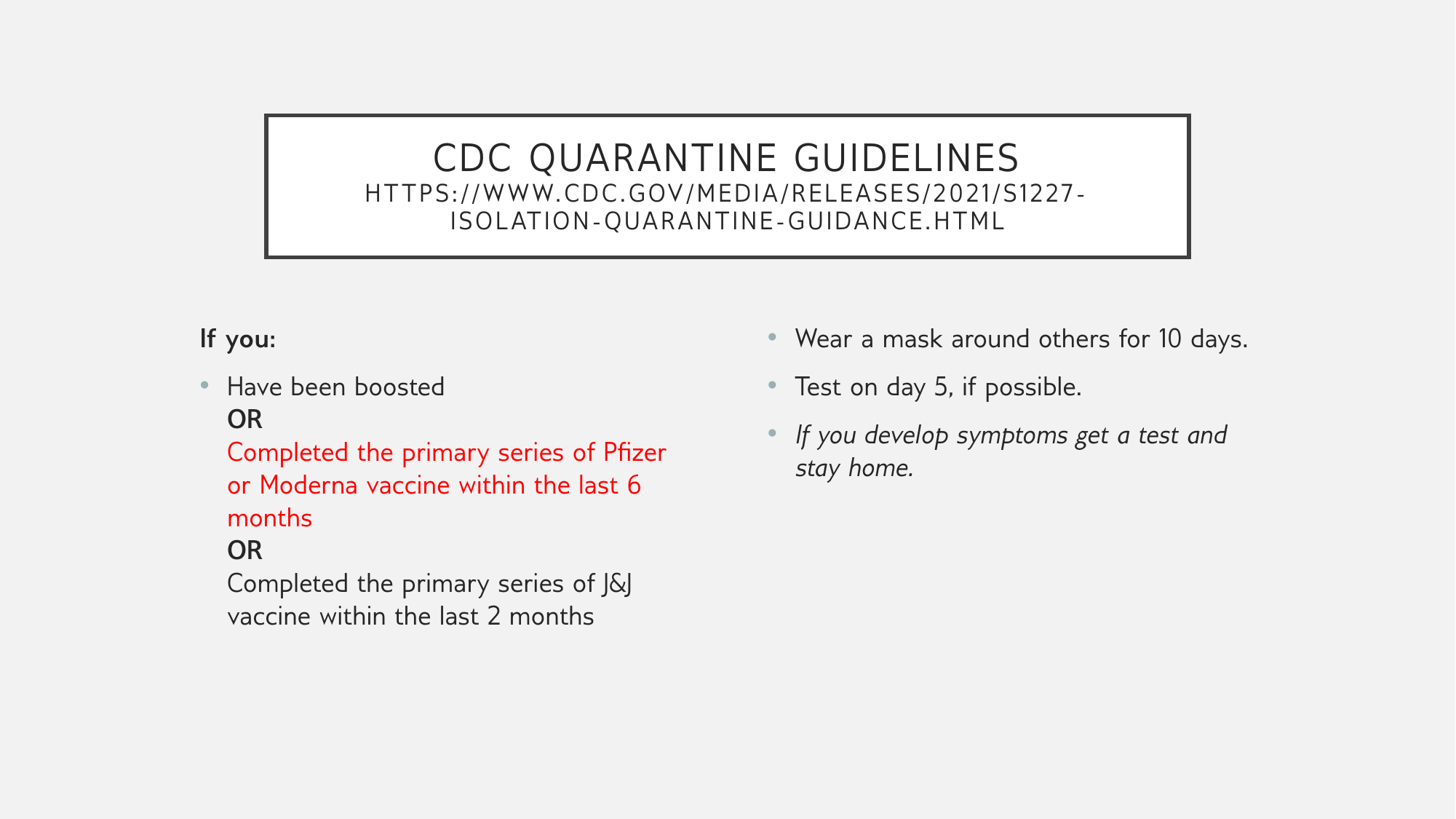

# CDC QUARANTINE GUIDELINES https://www.cdc.gov/media/releases/2021/s1227-isolation-quarantine-guidance.html
If you:
Have been boosted
OR
Completed the primary series of Pfizer or Moderna vaccine within the last 6 months
OR
Completed the primary series of J&J vaccine within the last 2 months
Wear a mask around others for 10 days.
Test on day 5, if possible.
If you develop symptoms get a test and stay home.